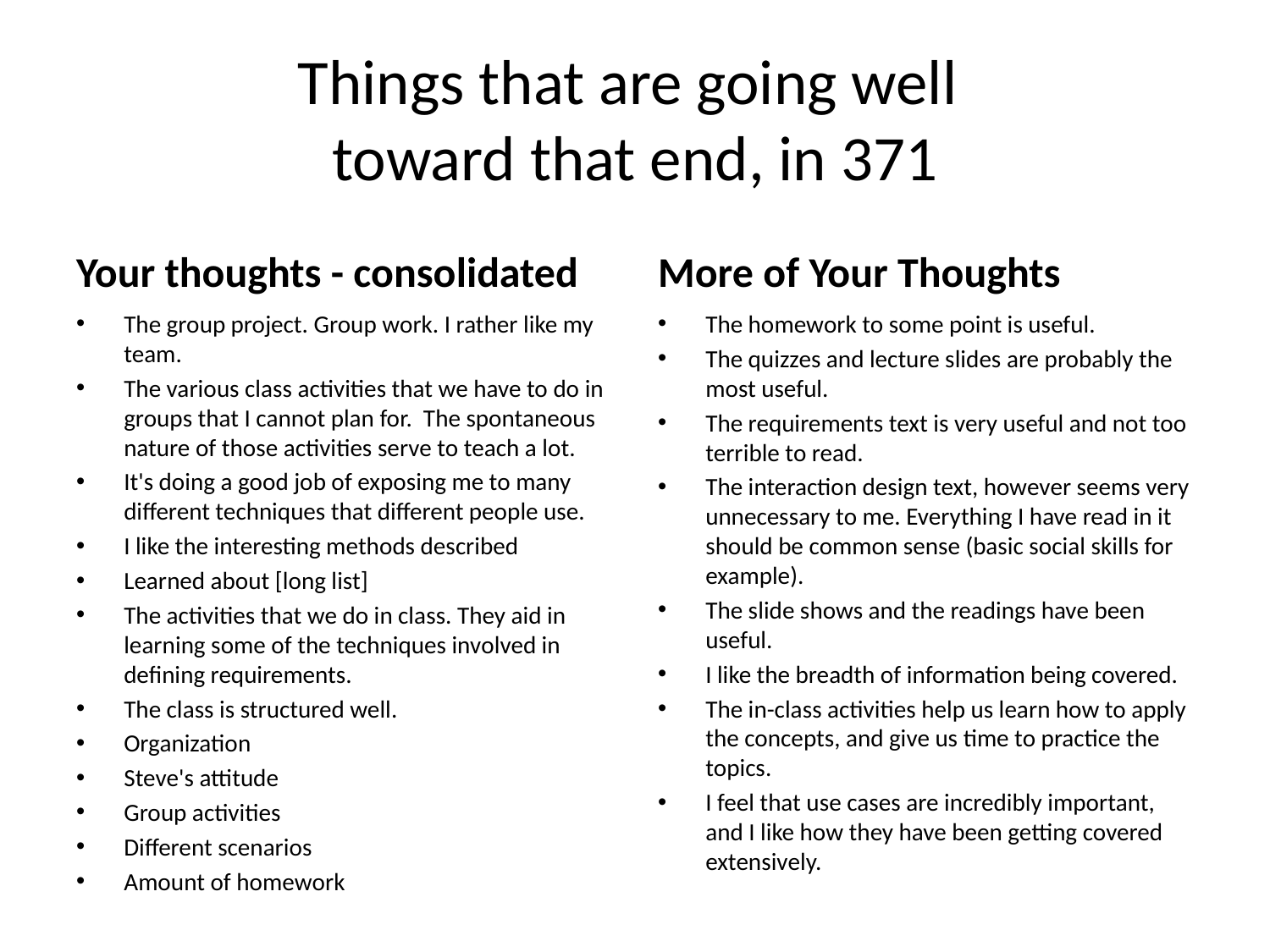

# Things that are going well toward that end, in 371
Your thoughts - consolidated
More of Your Thoughts
The group project. Group work. I rather like my team.
The various class activities that we have to do in groups that I cannot plan for.  The spontaneous nature of those activities serve to teach a lot.
It's doing a good job of exposing me to many different techniques that different people use.
I like the interesting methods described
Learned about [long list]
The activities that we do in class. They aid in learning some of the techniques involved in defining requirements.
The class is structured well.
Organization
Steve's attitude
Group activities
Different scenarios
Amount of homework

The homework to some point is useful.
The quizzes and lecture slides are probably the most useful.
The requirements text is very useful and not too terrible to read.
The interaction design text, however seems very unnecessary to me. Everything I have read in it should be common sense (basic social skills for example).
The slide shows and the readings have been useful.
I like the breadth of information being covered.
The in-class activities help us learn how to apply the concepts, and give us time to practice the topics.
I feel that use cases are incredibly important, and I like how they have been getting covered extensively.